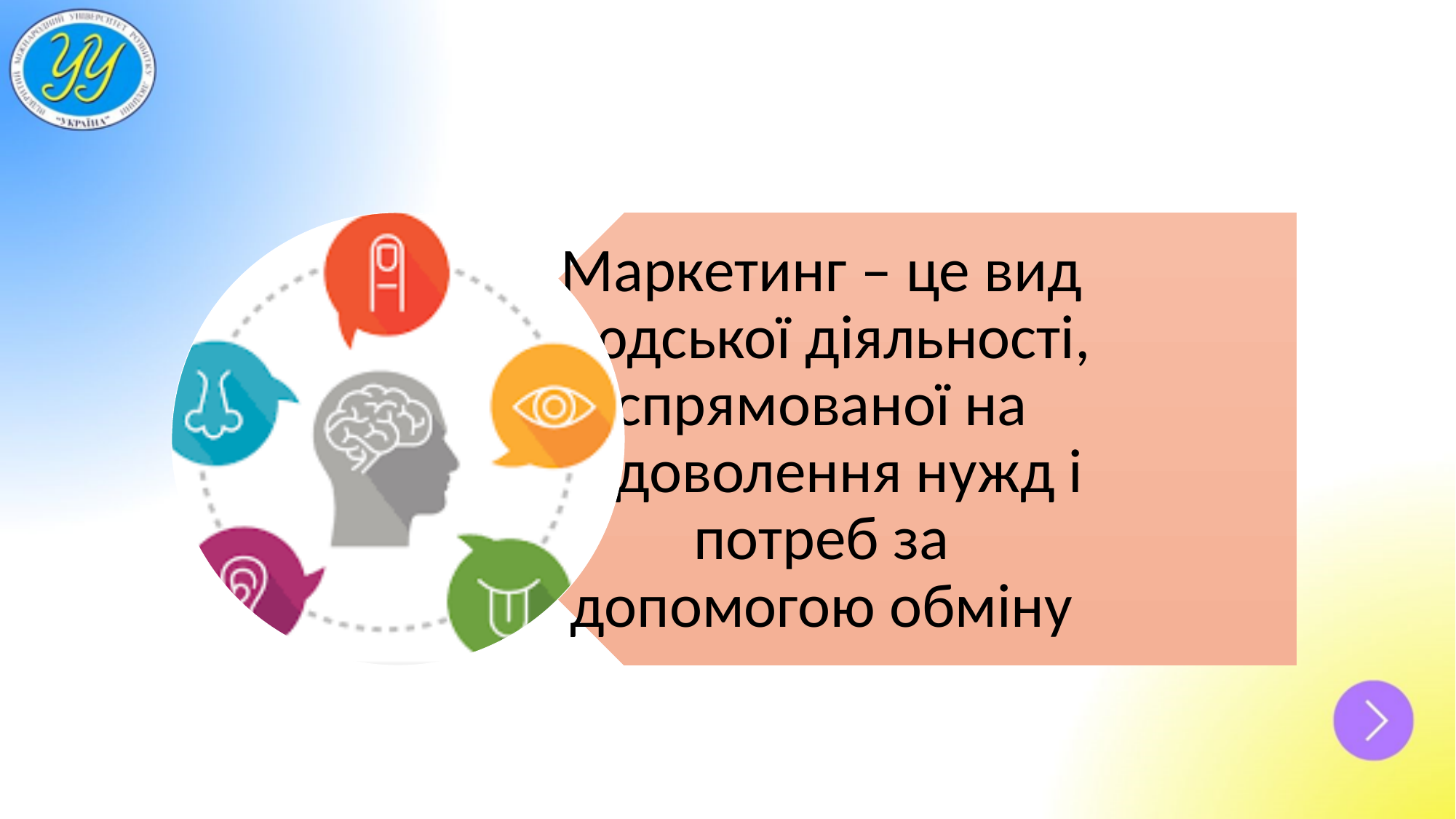

Маркетинг – це вид людської діяльності, спрямованої на задоволення нужд і потреб за допомогою обміну